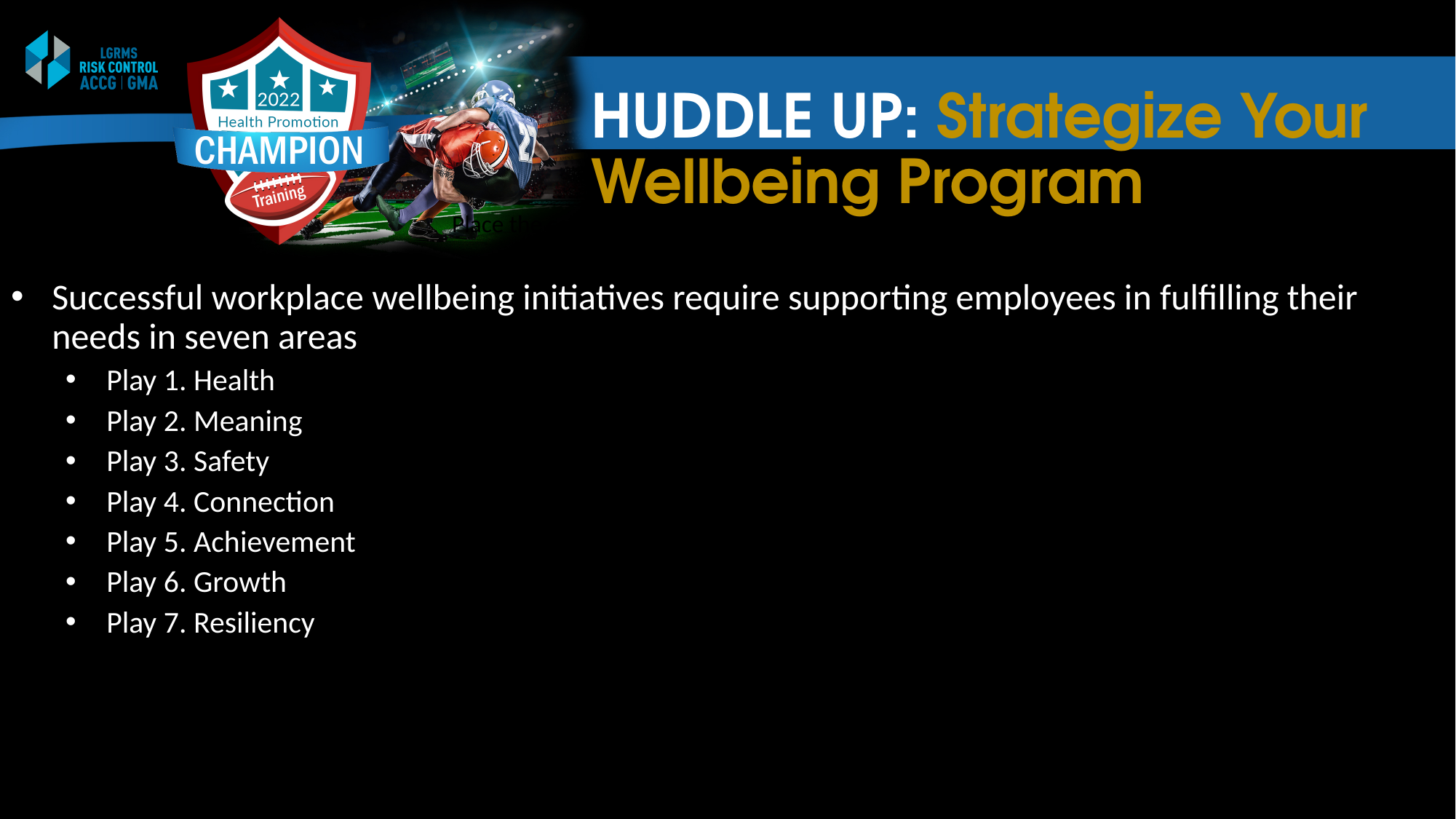

# HUDDLE UP: Strategize Your Wellbeing Program
Place the contents of your presentation here!

Add bullet points etc.
Second point here
Third point here
Successful workplace wellbeing initiatives require supporting employees in fulfilling their needs in seven areas
Play 1. Health
Play 2. Meaning
Play 3. Safety
Play 4. Connection
Play 5. Achievement
Play 6. Growth
Play 7. Resiliency